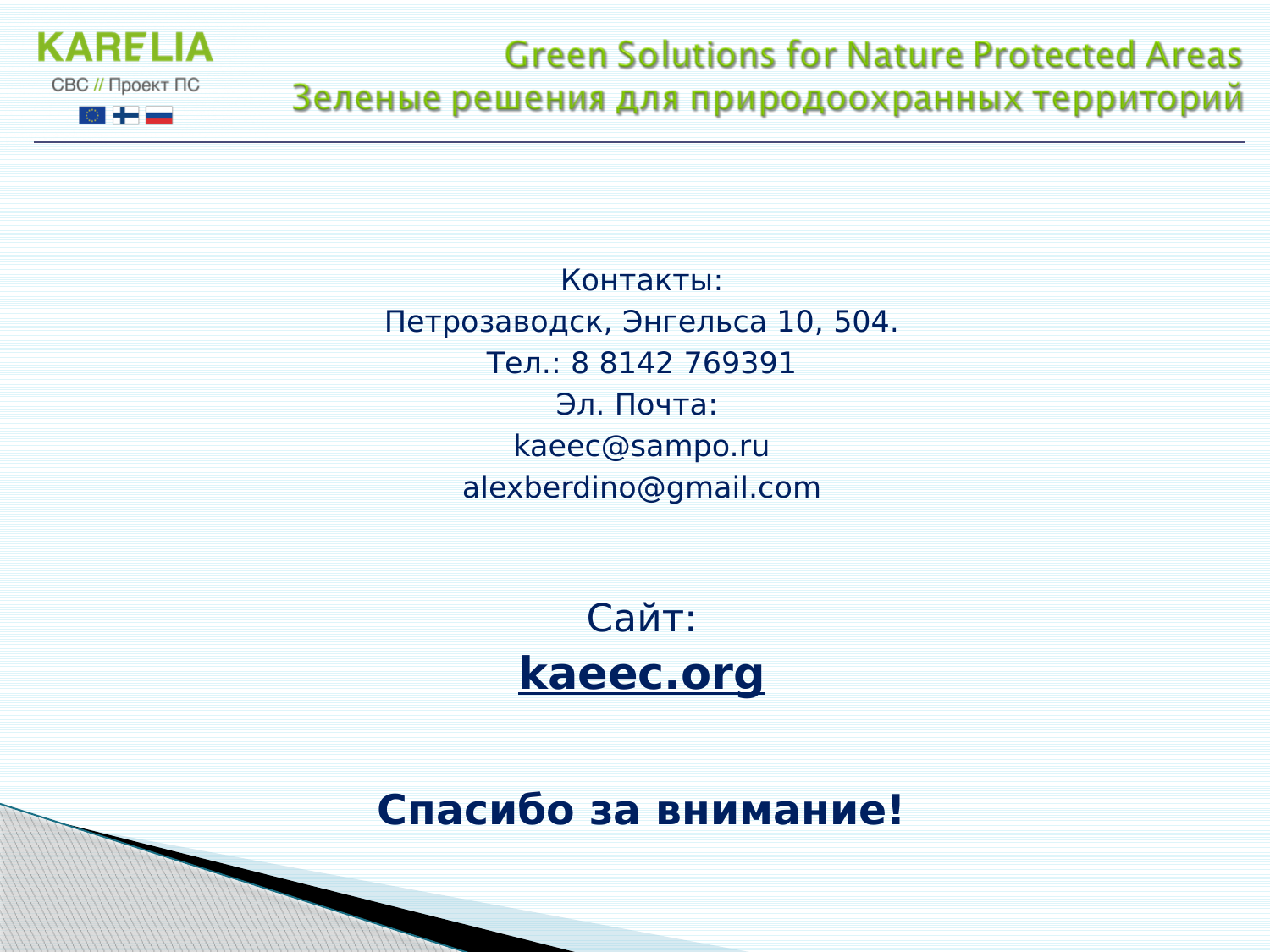

Контакты:
Петрозаводск, Энгельса 10, 504.
Тел.: 8 8142 769391
Эл. Почта:
kaeec@sampo.ru
alexberdino@gmail.com

Сайт:
kaeec.org

Спасибо за внимание!